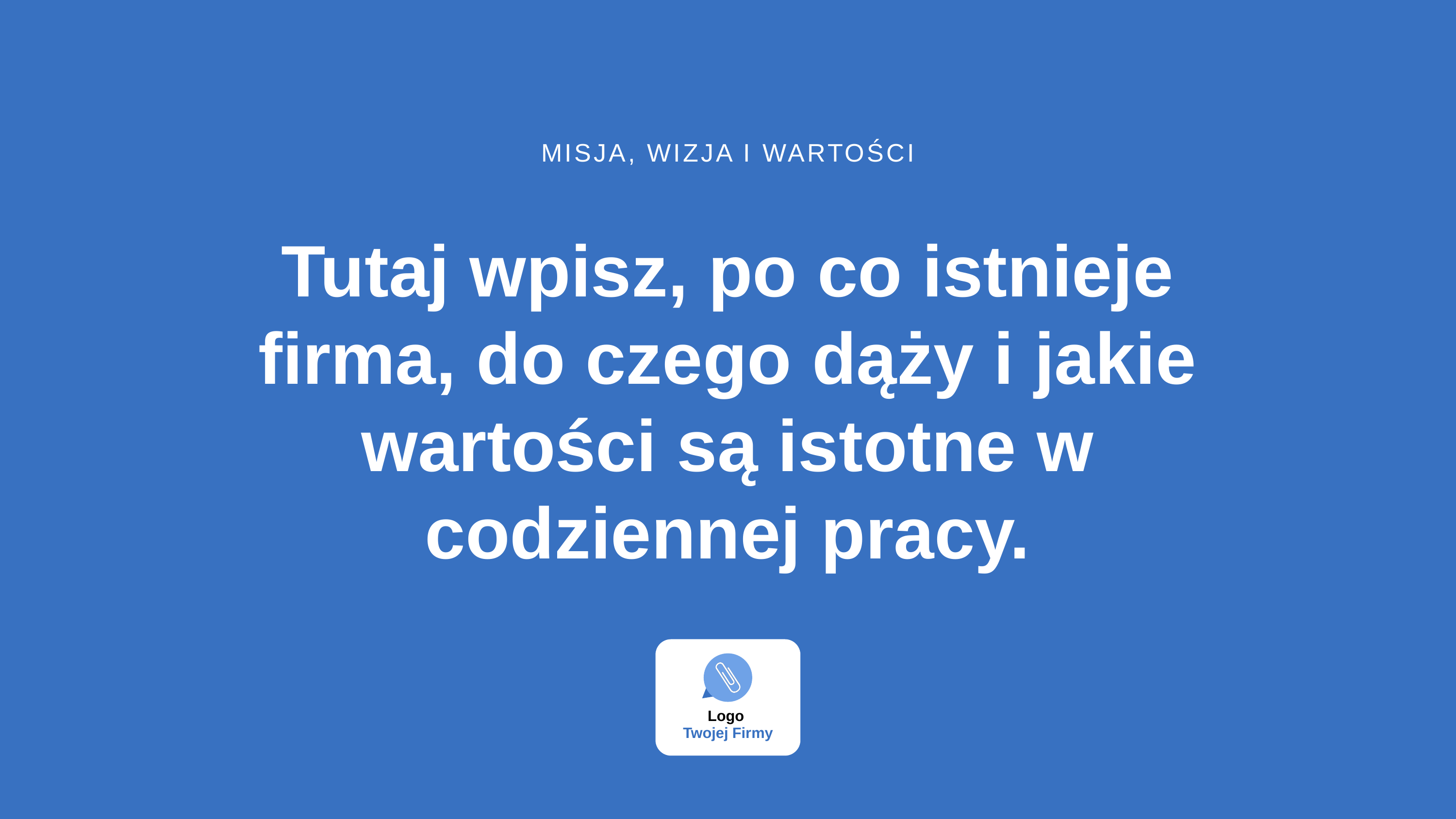

MISJA, WIZJA I WARTOŚCI
Tutaj wpisz, po co istnieje firma, do czego dąży i jakie wartości są istotne w codziennej pracy.

Logo
Twojej Firmy